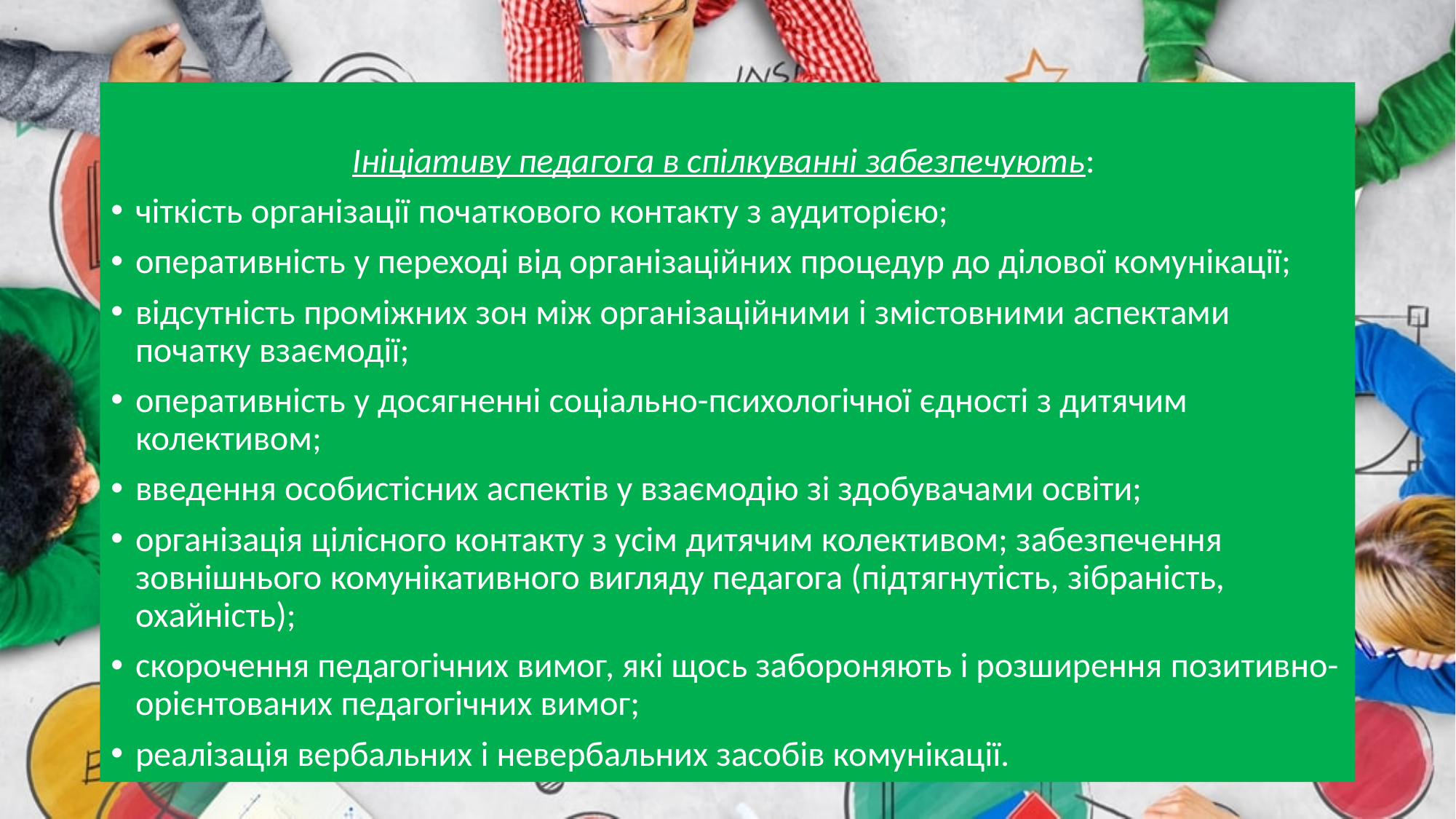

Ініціативу педагога в спілкуванні забезпечують:
чіткість організації початкового контакту з аудиторією;
оперативність у переході від організаційних процедур до ділової комунікації;
відсутність проміжних зон між організаційними і змістовними аспектами початку взаємодії;
оперативність у досягненні соціально-психологічної єдності з дитячим колективом;
введення особистісних аспектів у взаємодію зі здобувачами освіти;
організація цілісного контакту з усім дитячим колективом; забезпечення зовнішнього комунікативного вигляду педагога (підтягнутість, зібраність, охайність);
скорочення педагогічних вимог, які щось забороняють і розширення позитивно-орієнтованих педагогічних вимог;
реалізація вербальних і невербальних засобів комунікації.